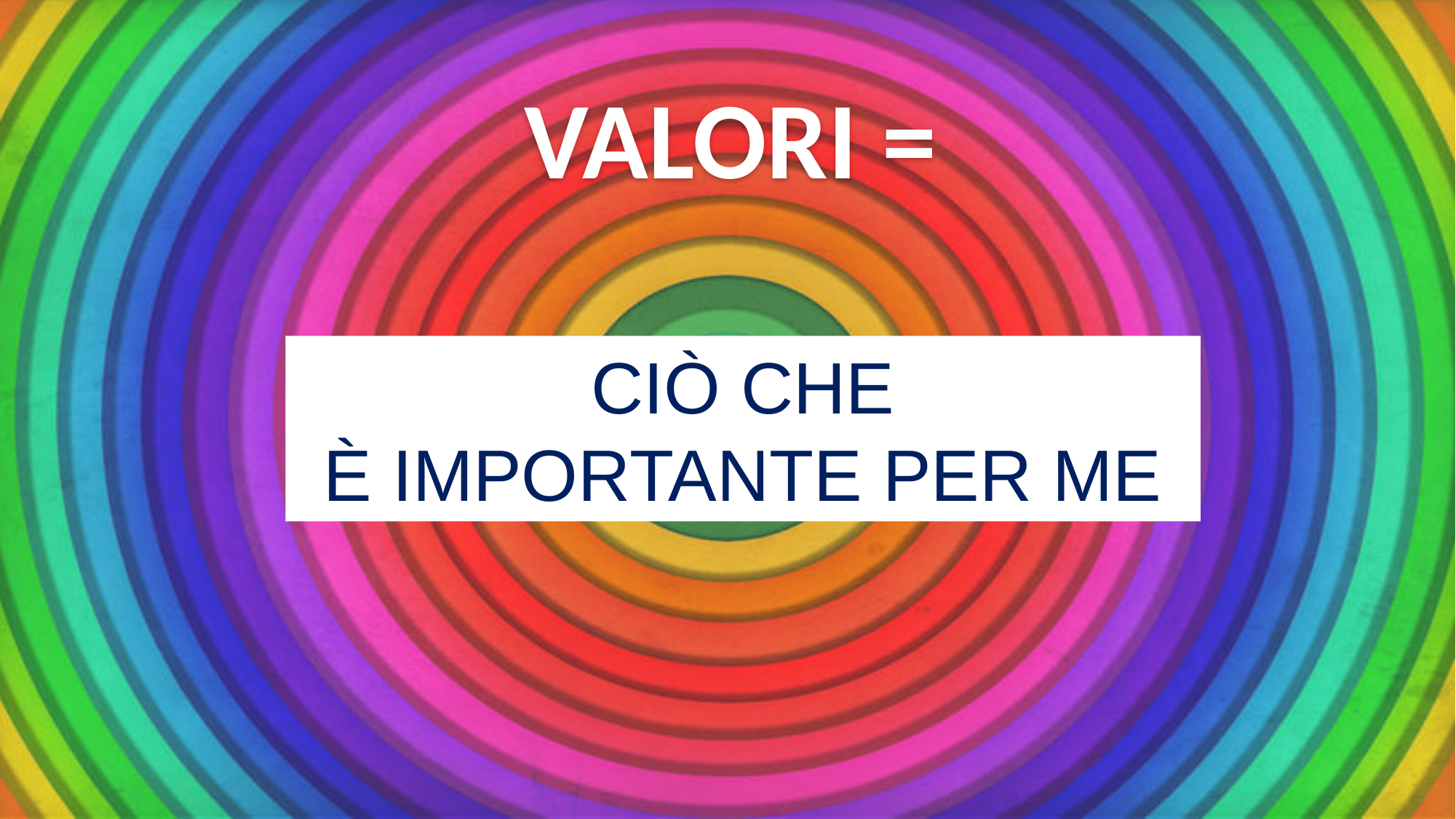

VALORI =
CIÒ CHE
È IMPORTANTE PER ME